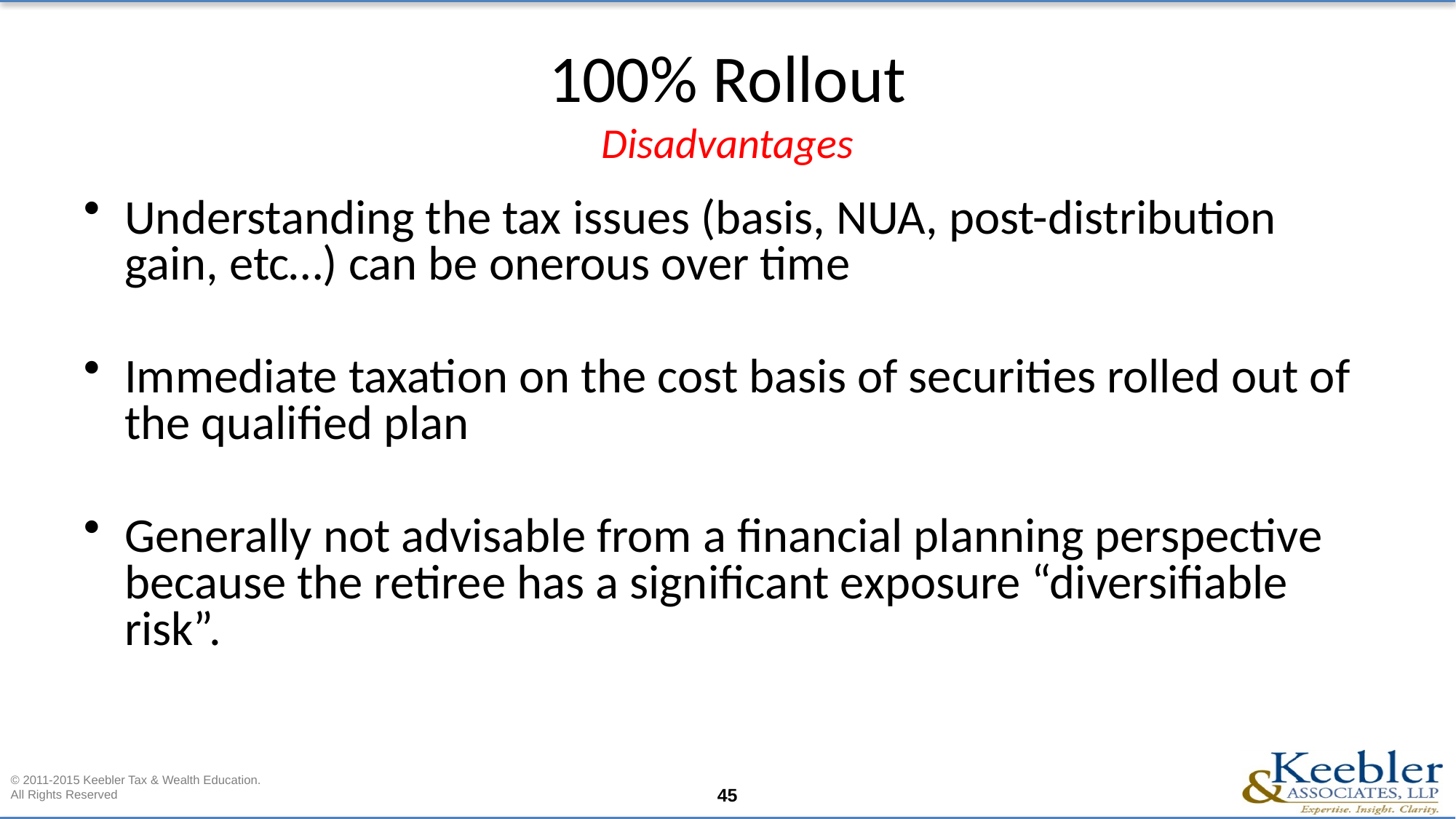

# 100% Rollout Disadvantages
Understanding the tax issues (basis, NUA, post-distribution gain, etc…) can be onerous over time

Immediate taxation on the cost basis of securities rolled out of the qualified plan

Generally not advisable from a financial planning perspective because the retiree has a significant exposure “diversifiable risk”.